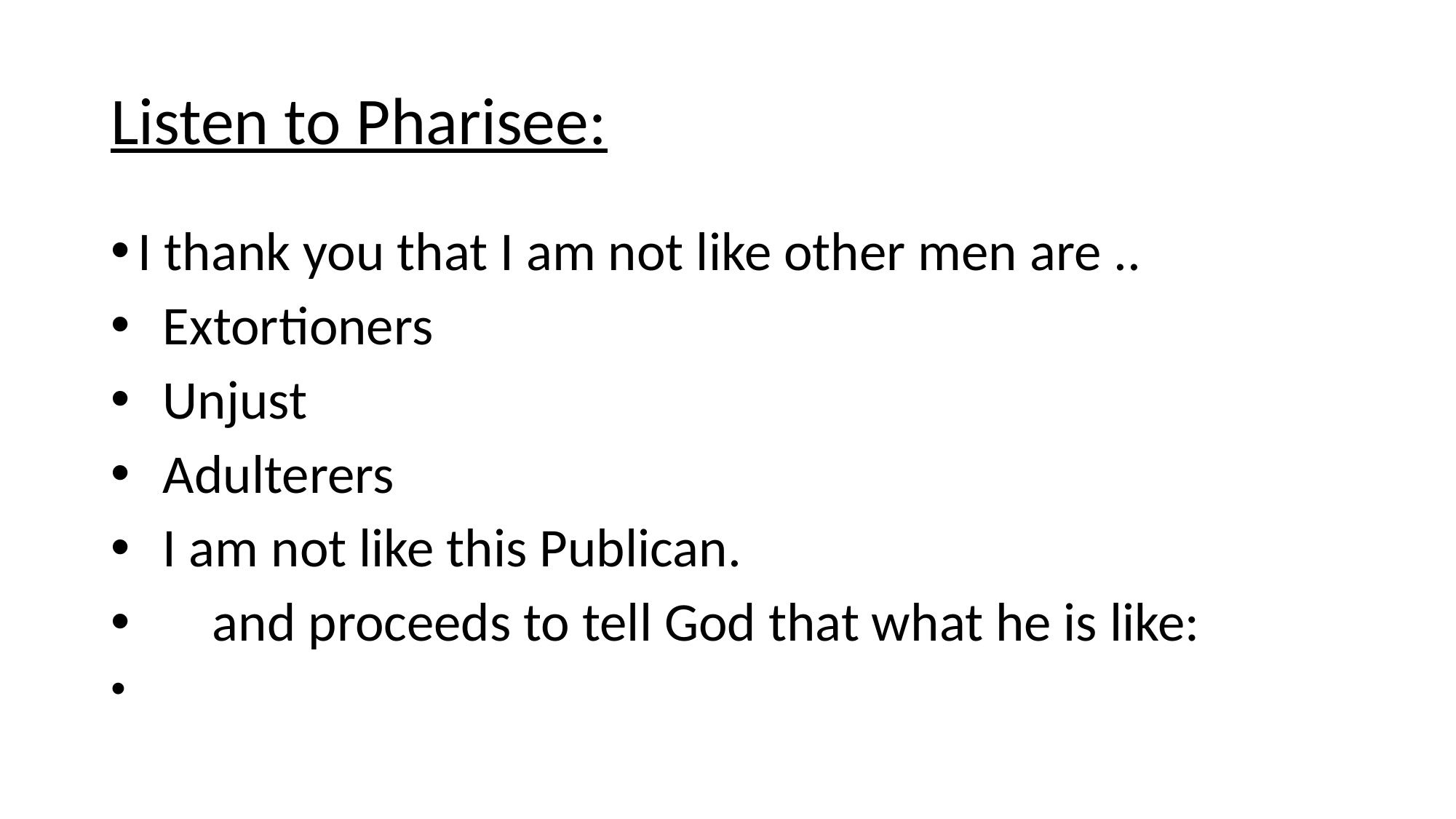

# Listen to Pharisee:
I thank you that I am not like other men are ..
  Extortioners
  Unjust
  Adulterers
  I am not like this Publican.
      and proceeds to tell God that what he is like: